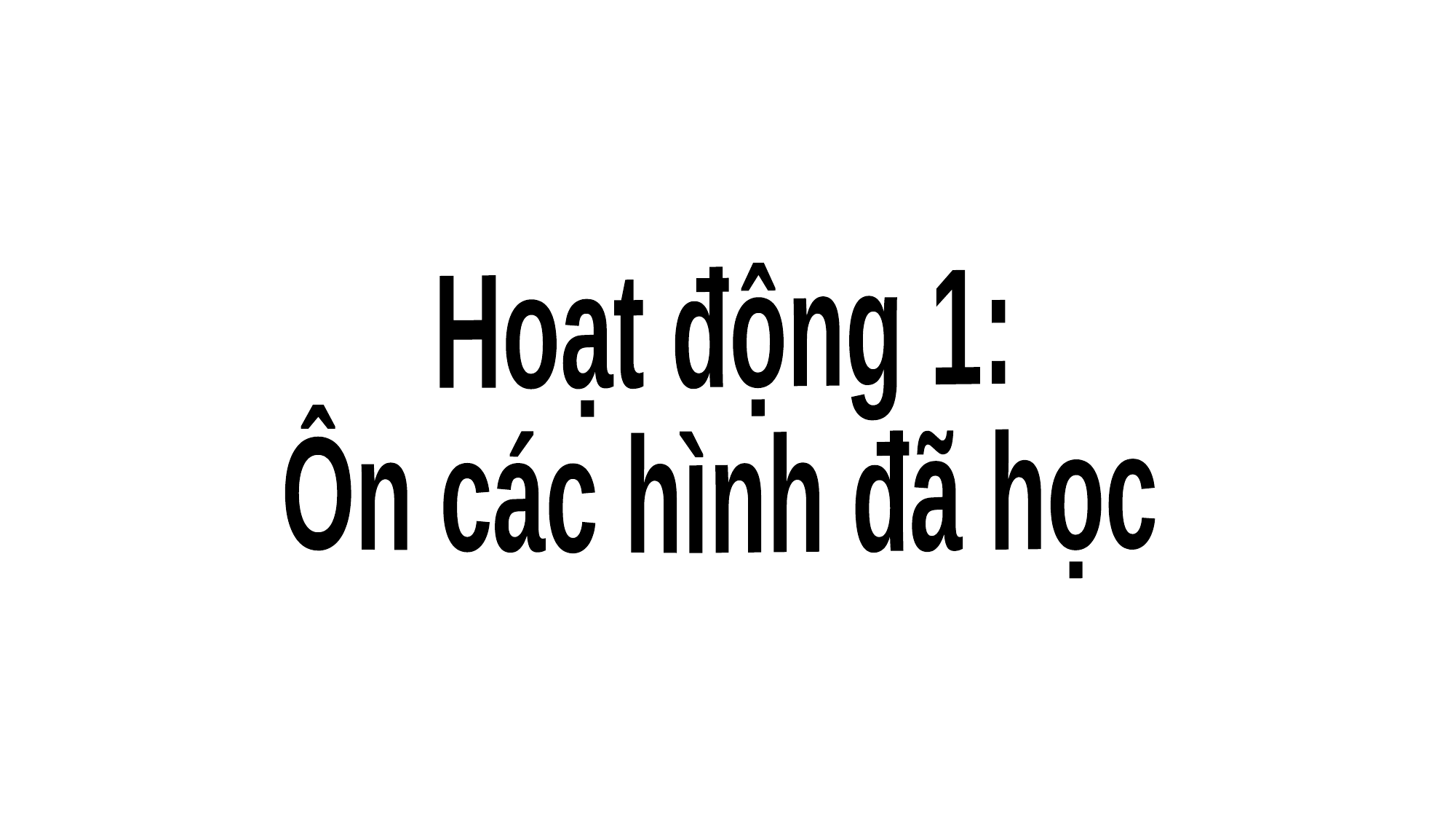

Hoạt động 1:
Ôn các hình đã học